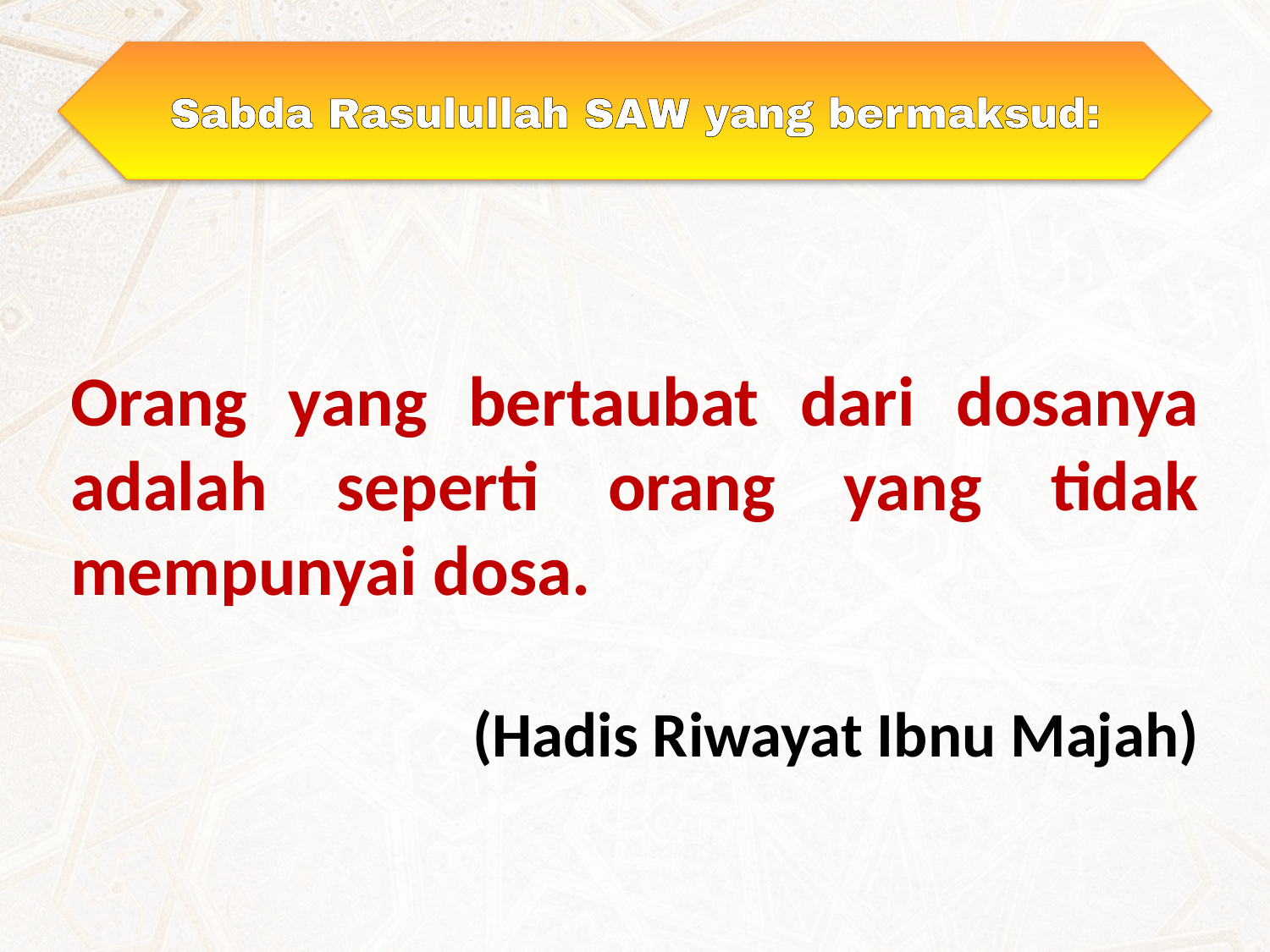

Sabda Rasulullah SAW yang bermaksud:
Orang yang bertaubat dari dosanya adalah seperti orang yang tidak mempunyai dosa.

(Hadis Riwayat Ibnu Majah)